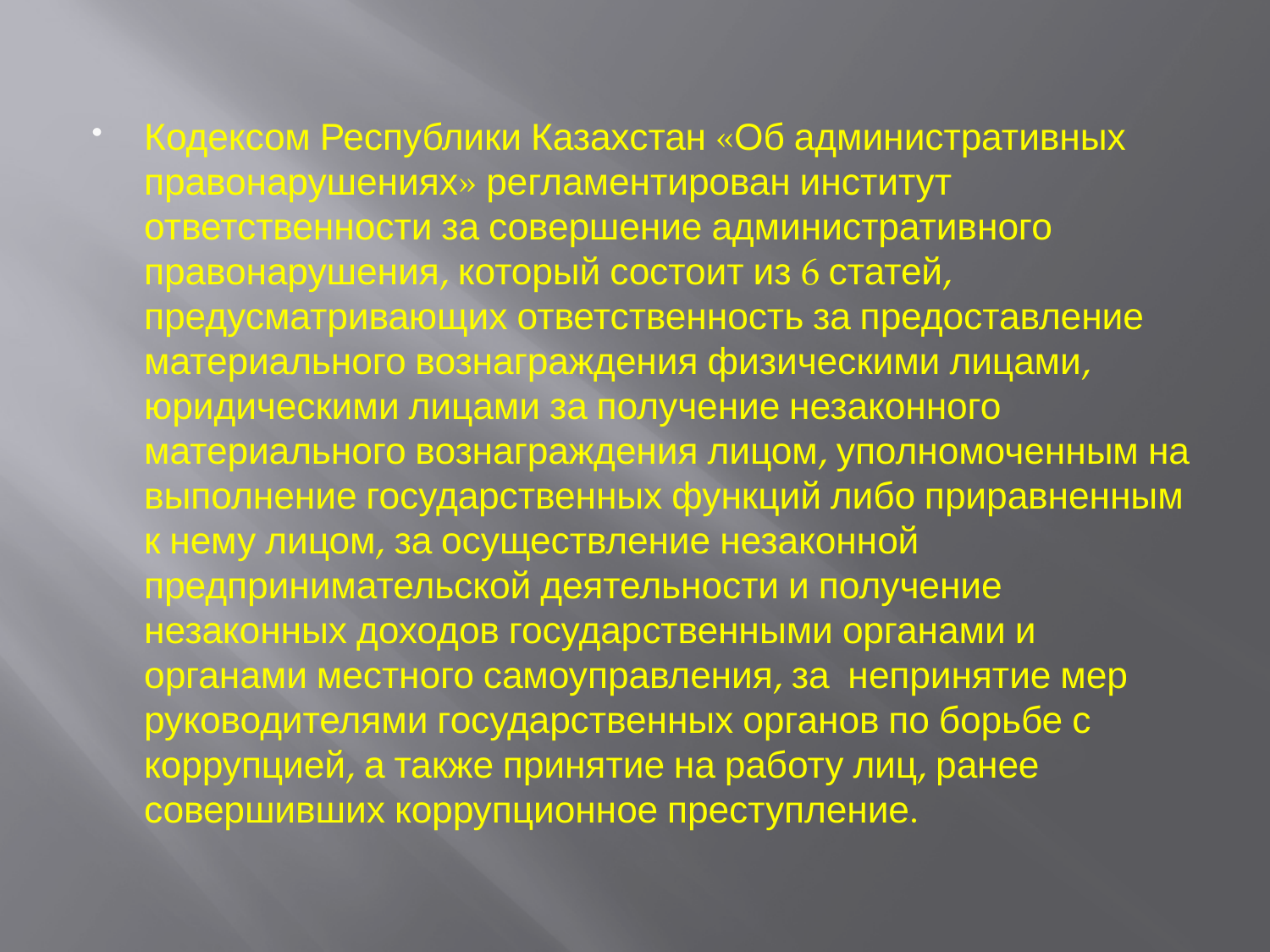

#
Кодексом Республики Казахстан «Об административных правонарушениях» регламентирован институт ответственности за совершение административного правонарушения, который состоит из 6 статей, предусматривающих ответственность за предоставление материального вознаграждения физическими лицами, юридическими лицами за получение незаконного материального вознаграждения лицом, уполномоченным на выполнение государственных функций либо приравненным к нему лицом, за осуществление незаконной предпринимательской деятельности и получение незаконных доходов государственными органами и органами местного самоуправления, за  непринятие мер руководителями государственных органов по борьбе с коррупцией, а также принятие на работу лиц, ранее совершивших коррупционное преступление.